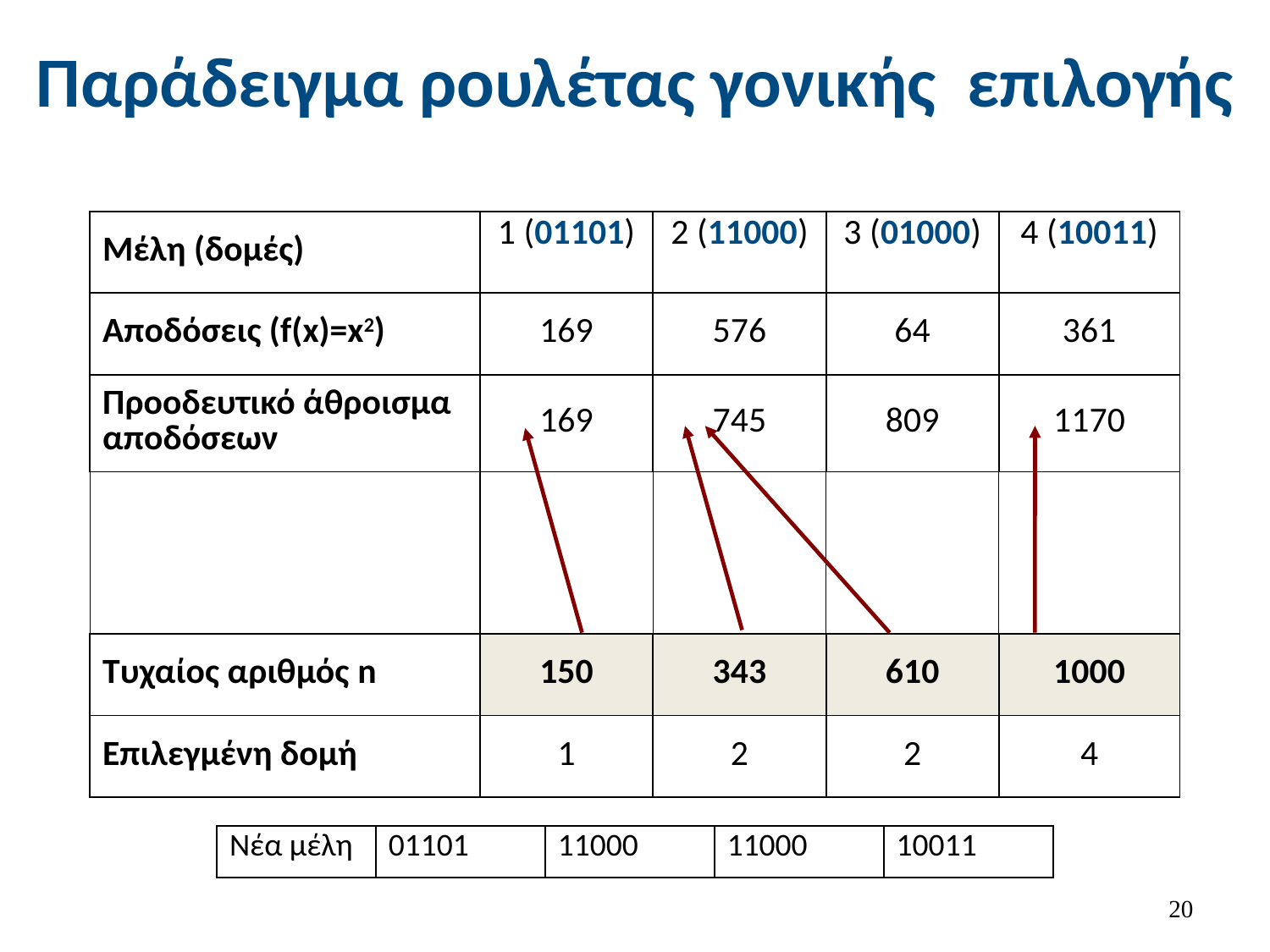

# Παράδειγμα ρουλέτας γονικής  επιλογής
| Μέλη (δομές) | 1 (01101) | 2 (11000) | 3 (01000) | 4 (10011) |
| --- | --- | --- | --- | --- |
| Αποδόσεις (f(x)=x2) | 169 | 576 | 64 | 361 |
| Προοδευτικό άθροισμα αποδόσεων | 169 | 745 | 809 | 1170 |
|  |  |  |  |  |
| Τυχαίος αριθμός n | 150 | 343 | 610 | 1000 |
| Επιλεγμένη δομή | 1 | 2 | 2 | 4 |

| Νέα μέλη | 01101 | 11000 | 11000 | 10011 |
| --- | --- | --- | --- | --- |
20